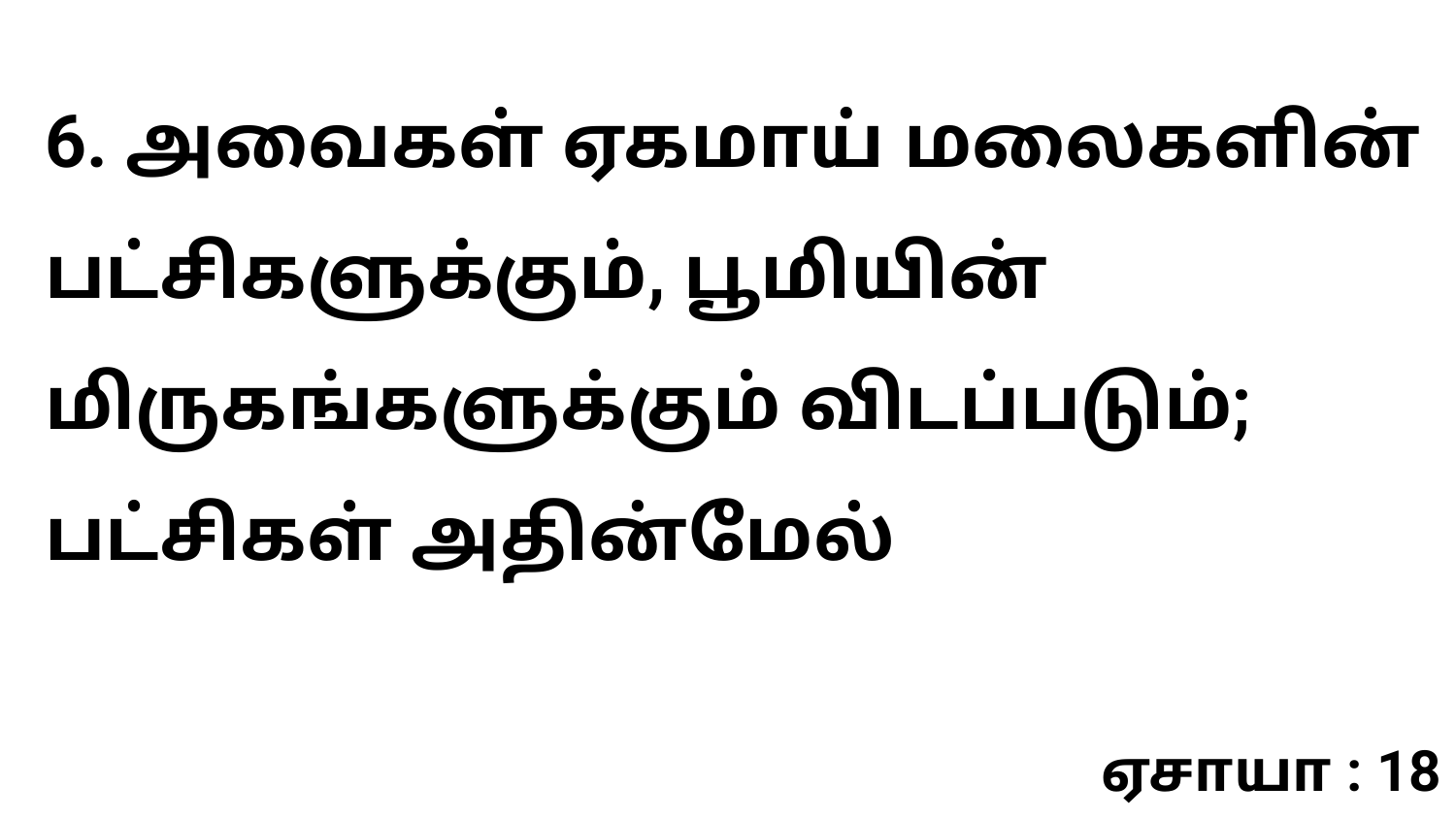

6. அவைகள் ஏகமாய் மலைகளின் பட்சிகளுக்கும், பூமியின் மிருகங்களுக்கும் விடப்படும்; பட்சிகள் அதின்மேல்
ஏசாயா : 18